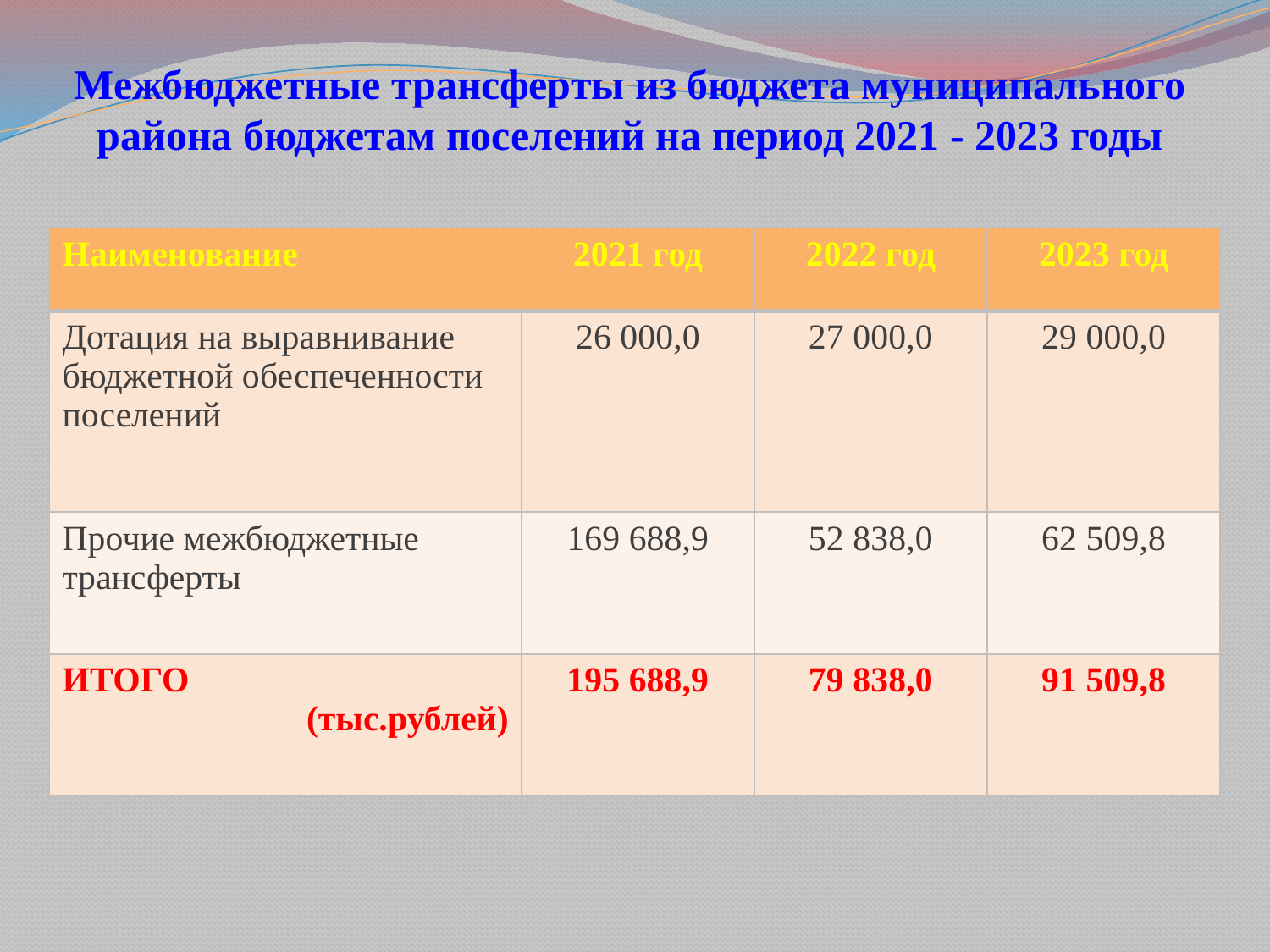

# Межбюджетные трансферты из бюджета муниципального района бюджетам поселений на период 2021 - 2023 годы
| Наименование | 2021 год | 2022 год | 2023 год |
| --- | --- | --- | --- |
| Дотация на выравнивание бюджетной обеспеченности поселений | 26 000,0 | 27 000,0 | 29 000,0 |
| Прочие межбюджетные трансферты | 169 688,9 | 52 838,0 | 62 509,8 |
| ИТОГО (тыс.рублей) | 195 688,9 | 79 838,0 | 91 509,8 |